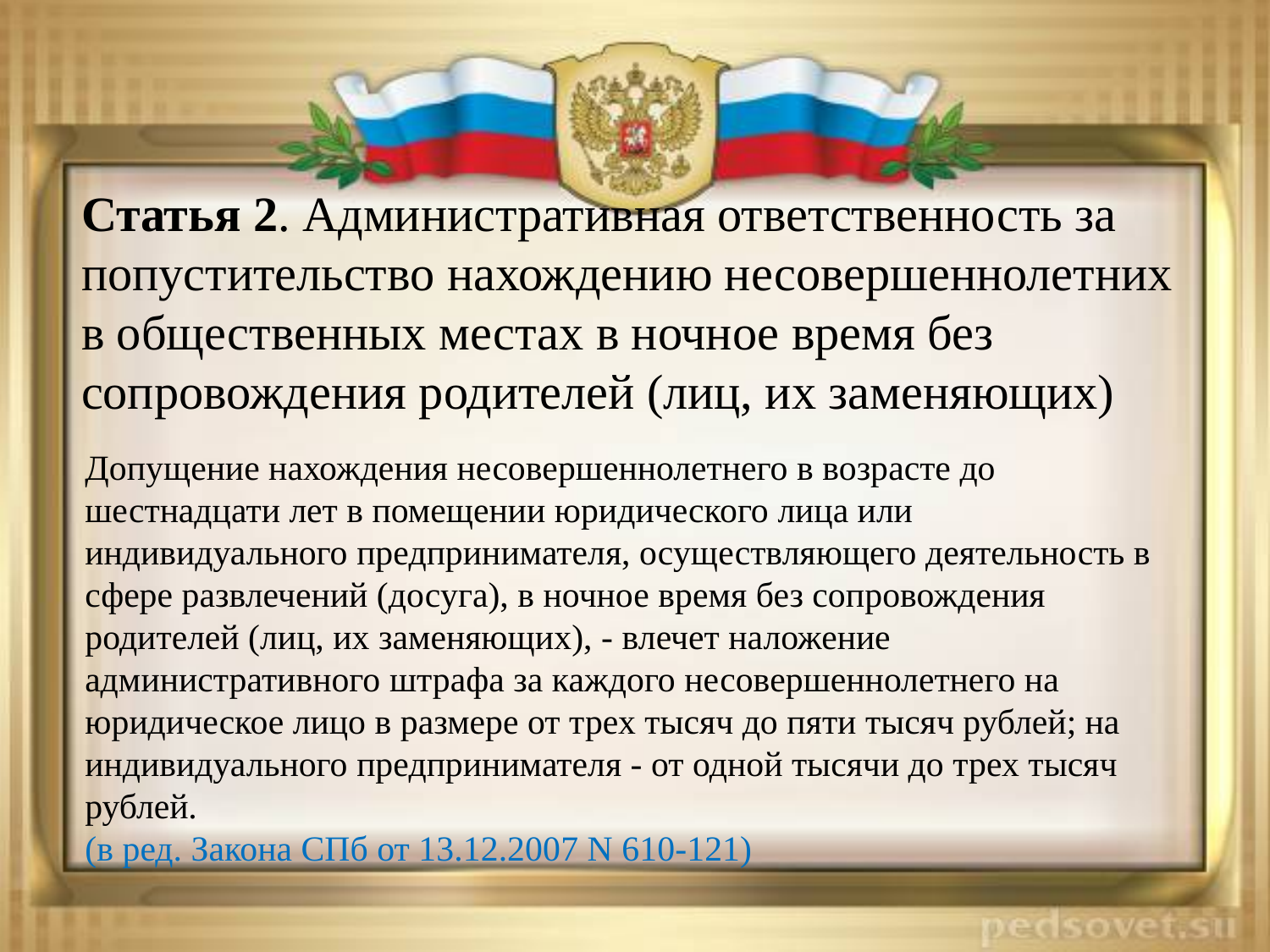

Статья 2. Административная ответственность за попустительство нахождению несовершеннолетних в общественных местах в ночное время без сопровождения родителей (лиц, их заменяющих)

Допущение нахождения несовершеннолетнего в возрасте до шестнадцати лет в помещении юридического лица или индивидуального предпринимателя, осуществляющего деятельность в сфере развлечений (досуга), в ночное время без сопровождения родителей (лиц, их заменяющих), - влечет наложение административного штрафа за каждого несовершеннолетнего на юридическое лицо в размере от трех тысяч до пяти тысяч рублей; на индивидуального предпринимателя - от одной тысячи до трех тысяч рублей.
(в ред. Закона СПб от 13.12.2007 N 610-121)